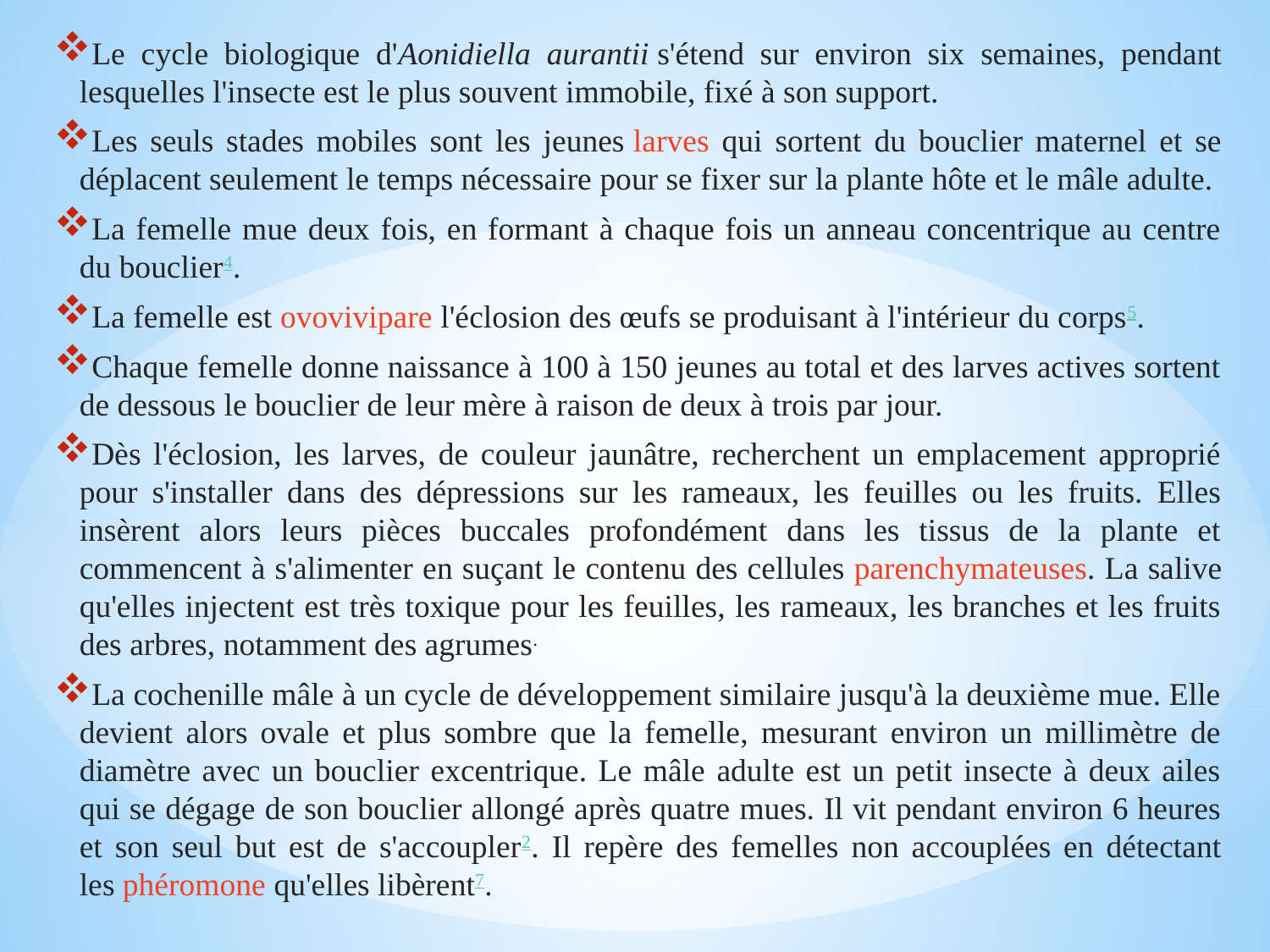

Le cycle biologique d'Aonidiella aurantii s'étend sur environ six semaines, pendant lesquelles l'insecte est le plus souvent immobile, fixé à son support.
Les seuls stades mobiles sont les jeunes larves qui sortent du bouclier maternel et se déplacent seulement le temps nécessaire pour se fixer sur la plante hôte et le mâle adulte.
La femelle mue deux fois, en formant à chaque fois un anneau concentrique au centre du bouclier4.
La femelle est ovovivipare l'éclosion des œufs se produisant à l'intérieur du corps5.
Chaque femelle donne naissance à 100 à 150 jeunes au total et des larves actives sortent de dessous le bouclier de leur mère à raison de deux à trois par jour.
Dès l'éclosion, les larves, de couleur jaunâtre, recherchent un emplacement approprié pour s'installer dans des dépressions sur les rameaux, les feuilles ou les fruits. Elles insèrent alors leurs pièces buccales profondément dans les tissus de la plante et commencent à s'alimenter en suçant le contenu des cellules parenchymateuses. La salive qu'elles injectent est très toxique pour les feuilles, les rameaux, les branches et les fruits des arbres, notamment des agrumes.
La cochenille mâle à un cycle de développement similaire jusqu'à la deuxième mue. Elle devient alors ovale et plus sombre que la femelle, mesurant environ un millimètre de diamètre avec un bouclier excentrique. Le mâle adulte est un petit insecte à deux ailes qui se dégage de son bouclier allongé après quatre mues. Il vit pendant environ 6 heures et son seul but est de s'accoupler2. Il repère des femelles non accouplées en détectant les phéromone qu'elles libèrent7.